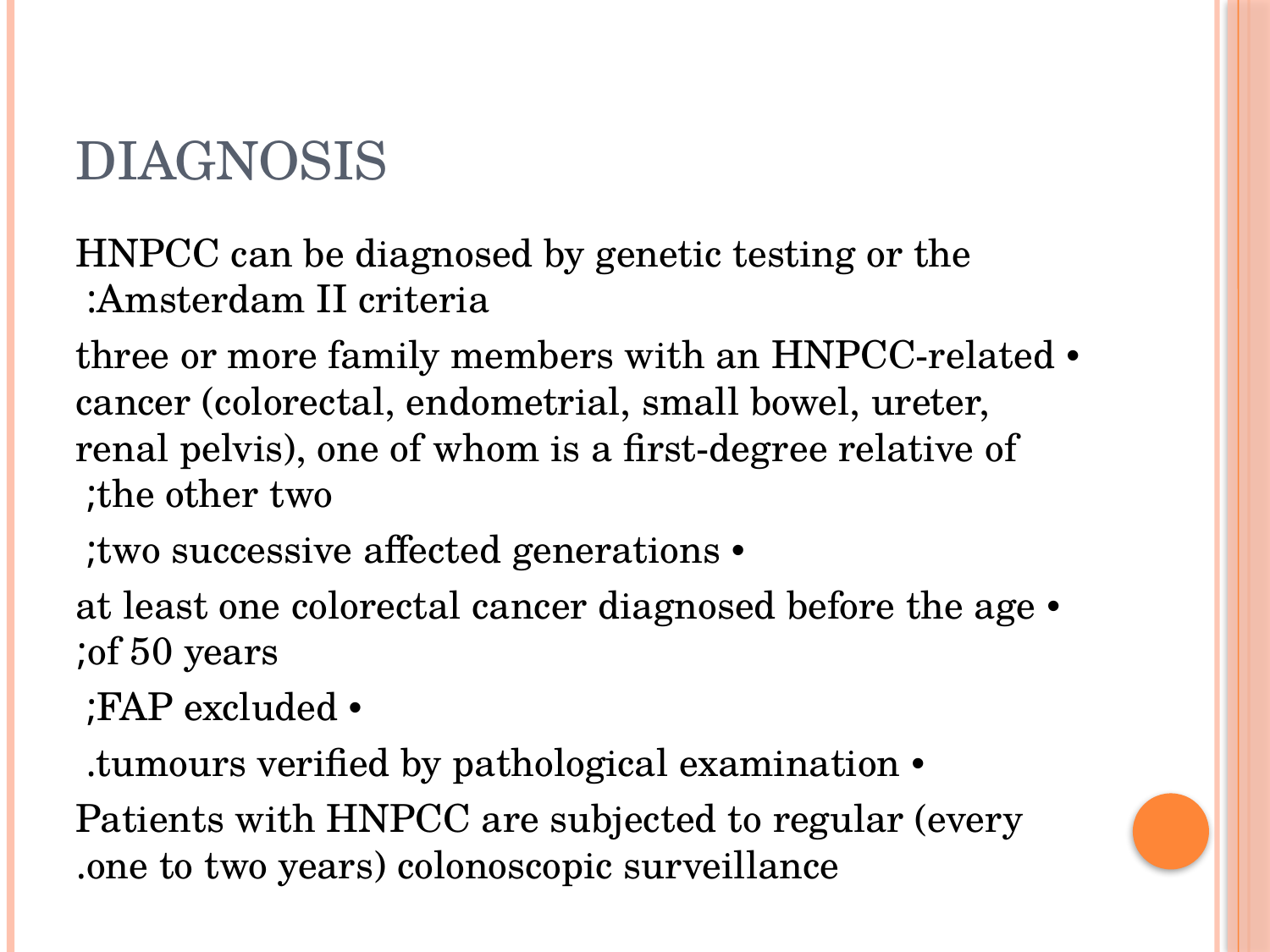

# Diagnosis
HNPCC can be diagnosed by genetic testing or the Amsterdam II criteria:
• three or more family members with an HNPCC-related cancer (colorectal, endometrial, small bowel, ureter, renal pelvis), one of whom is a first-degree relative of the other two;
• two successive affected generations;
• at least one colorectal cancer diagnosed before the age of 50 years;
 • FAP excluded;
• tumours verified by pathological examination.
Patients with HNPCC are subjected to regular (every one to two years) colonoscopic surveillance.